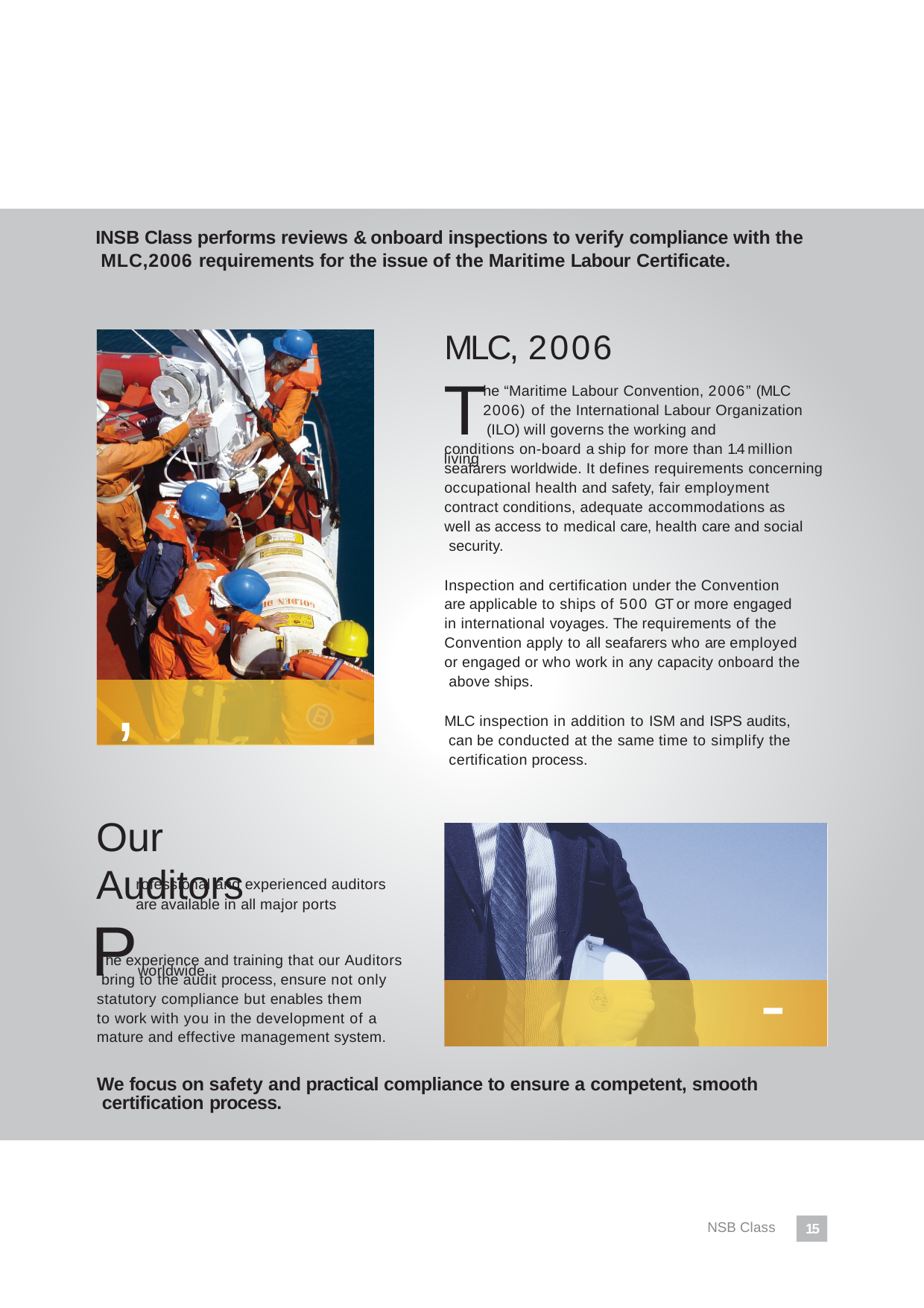

INSB Class performs reviews & onboard inspections to verify compliance with the  MLC,2006 requirements for the issue of the Maritime Labour Certificate.
MLC, 2006

T(ILO) will governs the working and living
he “Maritime Labour Convention, 2006” (MLC
2006) of the International Labour Organization
conditions on-board a ship for more than 1.4 million  seafarers worldwide. It defines requirements concerning  occupational health and safety, fair employment  contract conditions, adequate accommodations as
well as access to medical care, health care and social  security.
Inspection and certification under the Convention  are applicable to ships of 500 GT or more engaged  in international voyages. The requirements of the  Convention apply to all seafarers who are employed  or engaged or who work in any capacity onboard the  above ships.
,
MLC inspection in addition to ISM and ISPS audits,  can be conducted at the same time to simplify the  certification process.
Our Auditors
Pworldwide.

rofessional and experienced auditors
are available in all major ports

The experience and training that our Auditors  bring to the audit process, ensure not only  statutory compliance but enables them
to work with you in the development of a  mature and effective management system.
-

We focus on safety and practical compliance to ensure a competent, smooth  certification process.

NSB Class
15